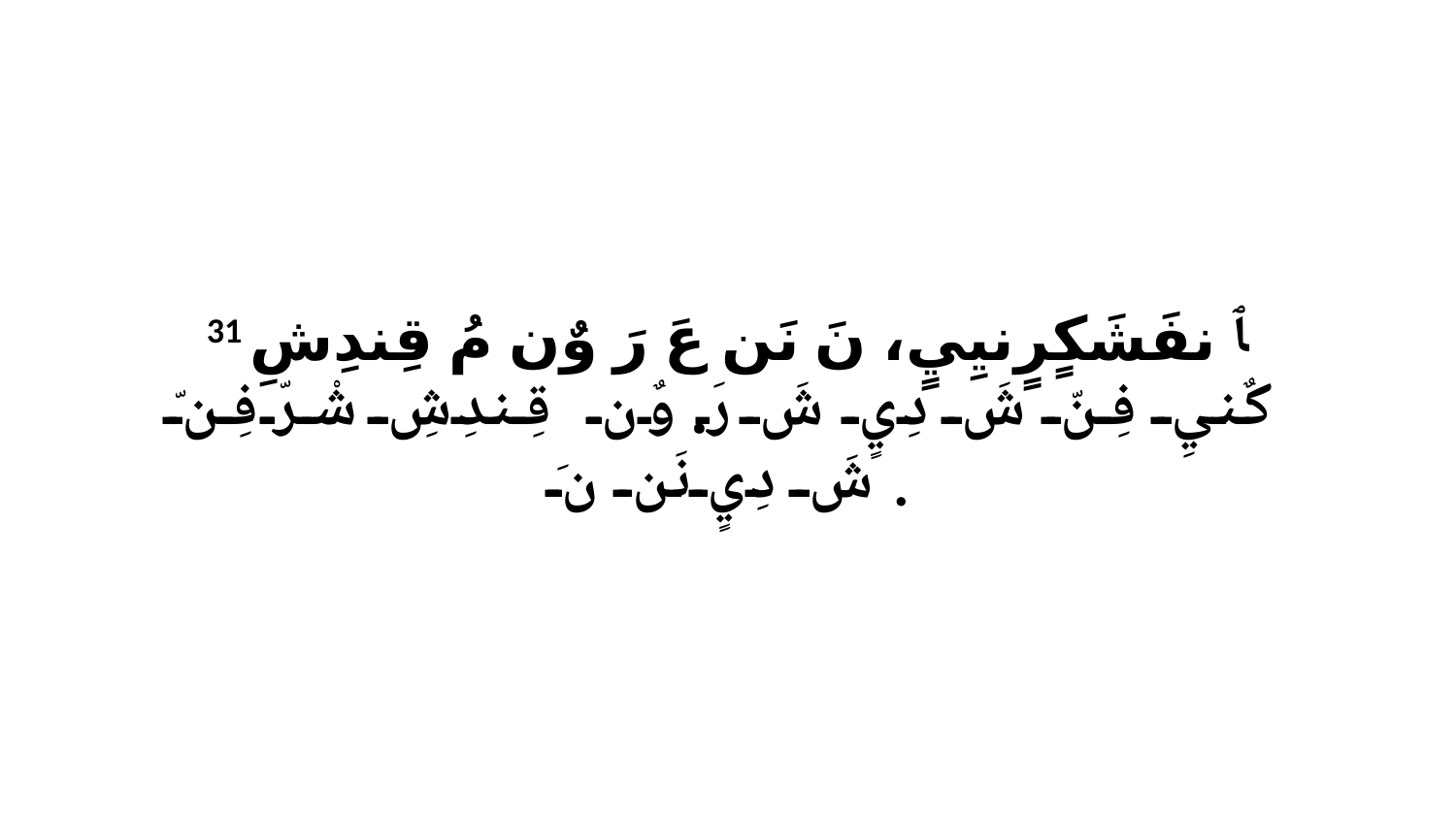

31 ﭑ نفَشَكٍرٍنيِيٍ، نَ نَن عَ رَ وٌن مُ قِندِشِ كٌنيِ فِنّ شَ دِيٍ شَ رَ. وٌن قِندِشِ شْرّ فِنّ شَ دِيٍ نَن نَ.